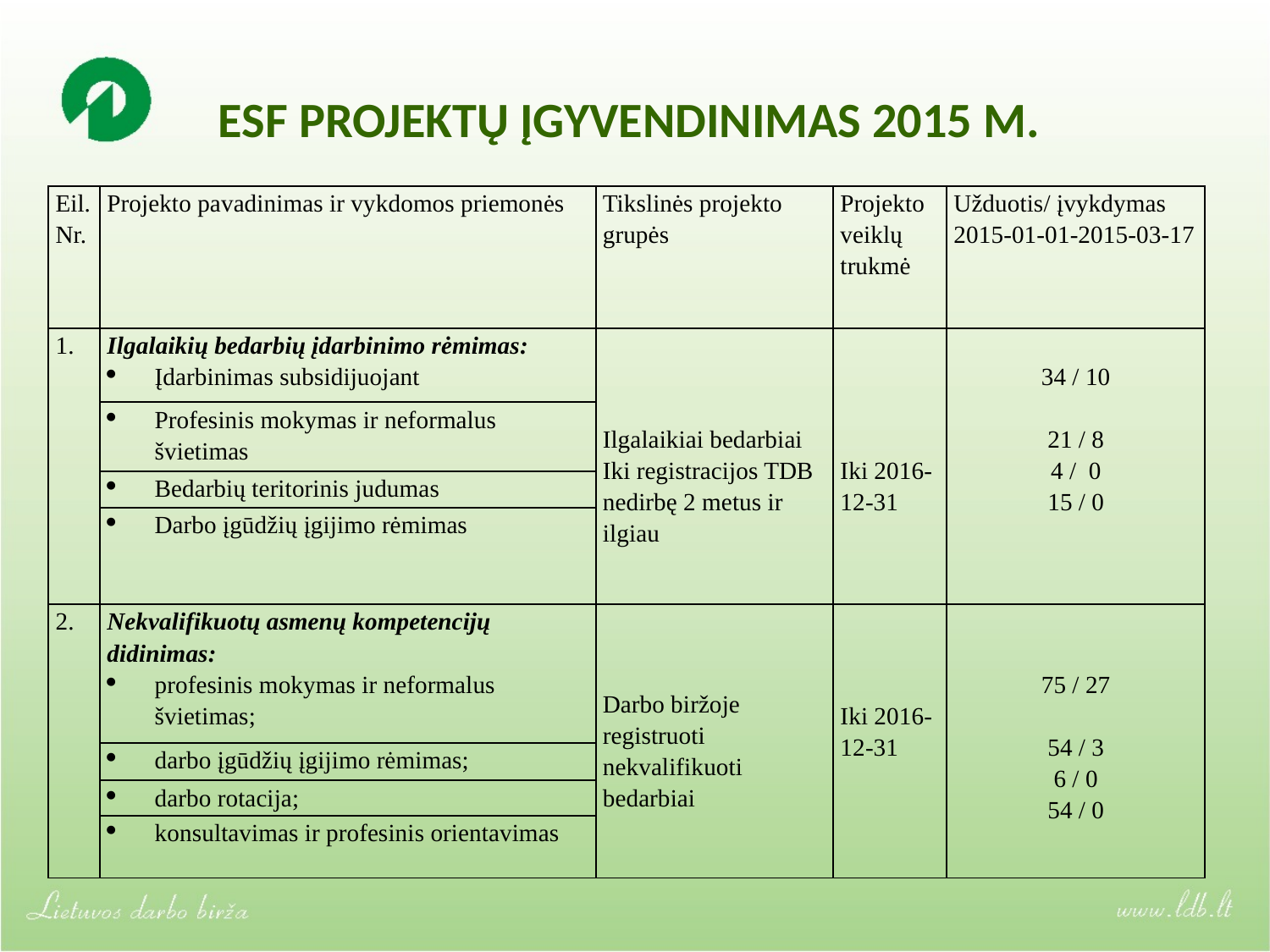

# ESF PROJEKTŲ ĮGYVENDINIMAS 2015 M.
| Eil. Nr. | Projekto pavadinimas ir vykdomos priemonės | Tikslinės projekto grupės | Projekto veiklų trukmė | Užduotis/ įvykdymas 2015-01-01-2015-03-17 |
| --- | --- | --- | --- | --- |
| 1. | Ilgalaikių bedarbių įdarbinimo rėmimas: Įdarbinimas subsidijuojant | Ilgalaikiai bedarbiai Iki registracijos TDB nedirbę 2 metus ir ilgiau | Iki 2016-12-31 | 34 / 10 21 / 8 4 / 0 15 / 0 |
|  | Profesinis mokymas ir neformalus švietimas |  |  |  |
|  | Bedarbių teritorinis judumas |  |  |  |
|  | Darbo įgūdžių įgijimo rėmimas |  |  |  |
| 2. | Nekvalifikuotų asmenų kompetencijų didinimas: profesinis mokymas ir neformalus švietimas; | Darbo biržoje registruoti nekvalifikuoti bedarbiai | Iki 2016-12-31 | 75 / 27 54 / 3 6 / 0 54 / 0 |
|  | darbo įgūdžių įgijimo rėmimas; |  |  |  |
|  | darbo rotacija; |  |  |  |
|  | konsultavimas ir profesinis orientavimas |  |  |  |